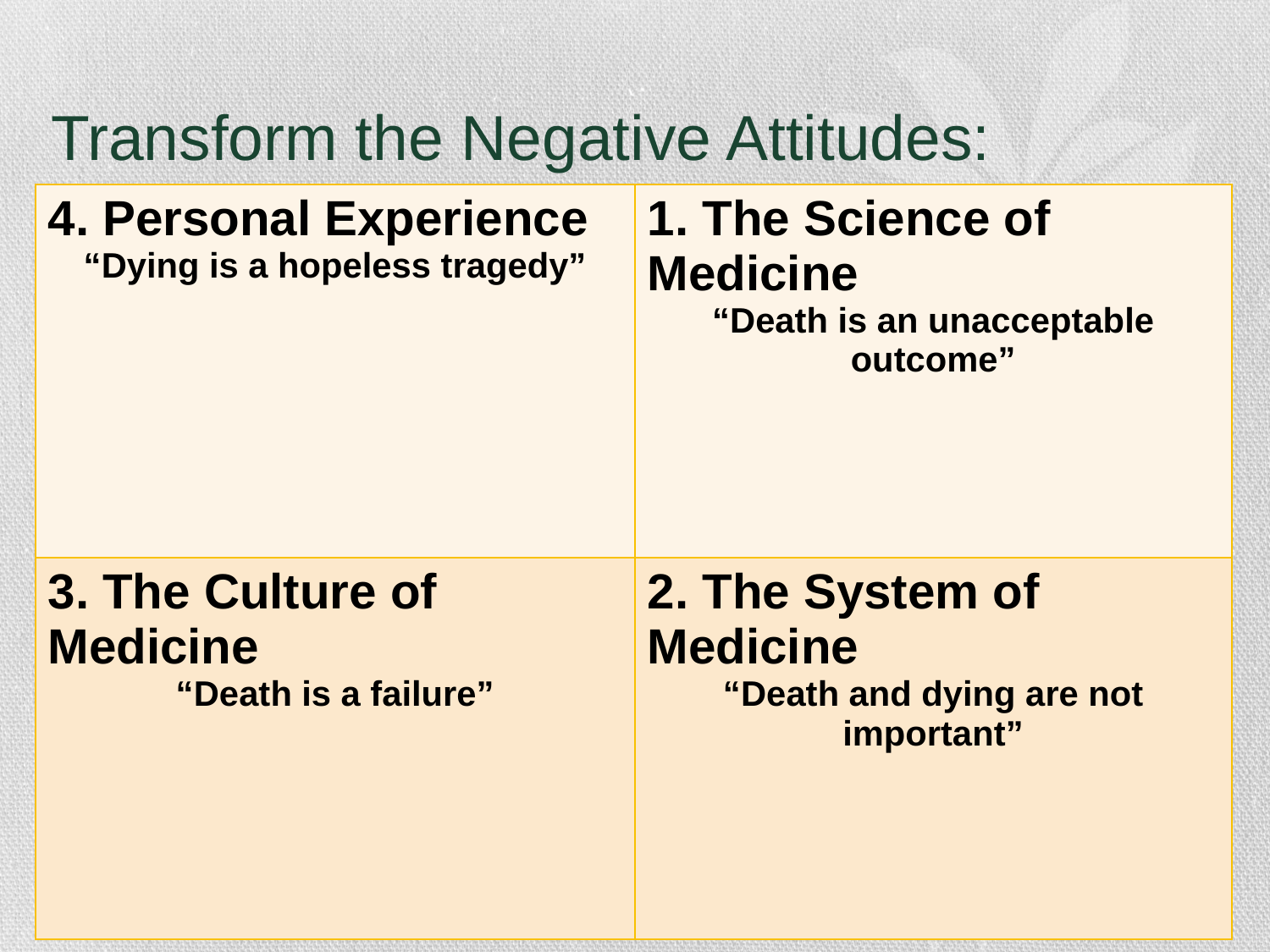

# Transform the Negative Attitudes:
| 4. Personal Experience “Dying is a hopeless tragedy” | 1. The Science of Medicine “Death is an unacceptable outcome” |
| --- | --- |
| 3. The Culture of Medicine “Death is a failure” | 2. The System of Medicine “Death and dying are not important” |